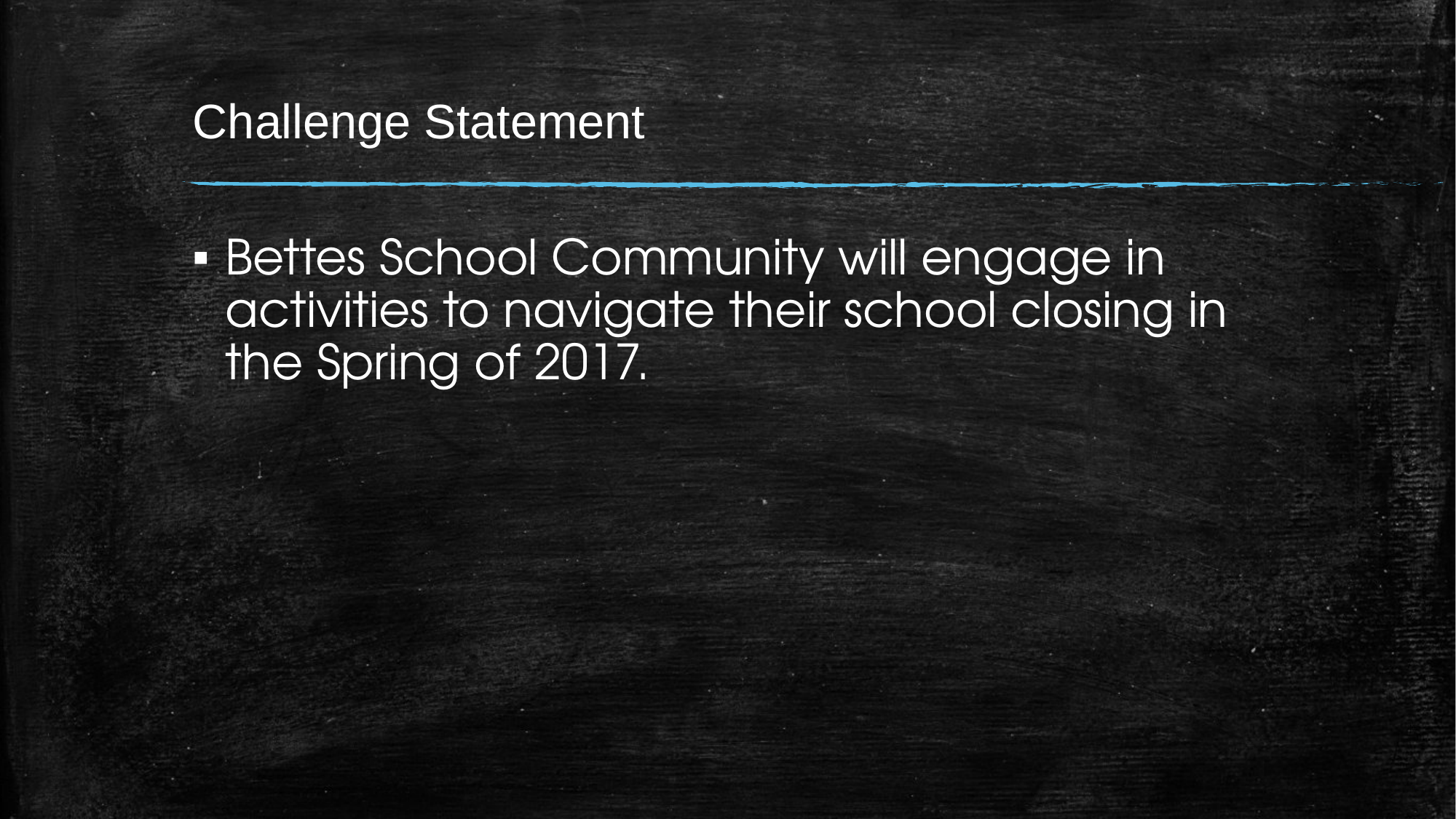

# Challenge Statement
Bettes School Community will engage in activities to navigate their school closing in the Spring of 2017.